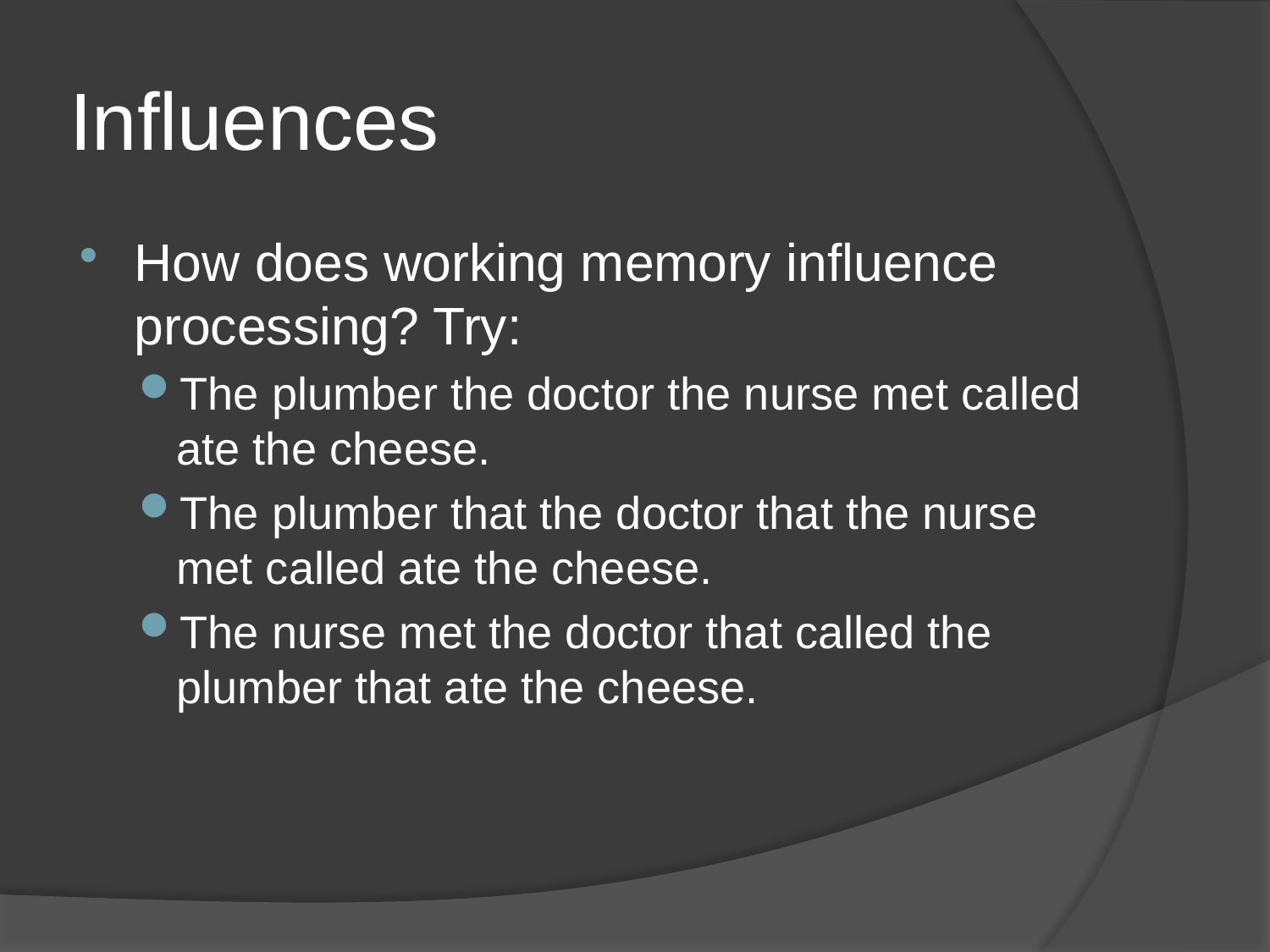

# Influences
How does working memory influence processing? Try:
The plumber the doctor the nurse met called ate the cheese.
The plumber that the doctor that the nurse met called ate the cheese.
The nurse met the doctor that called the plumber that ate the cheese.